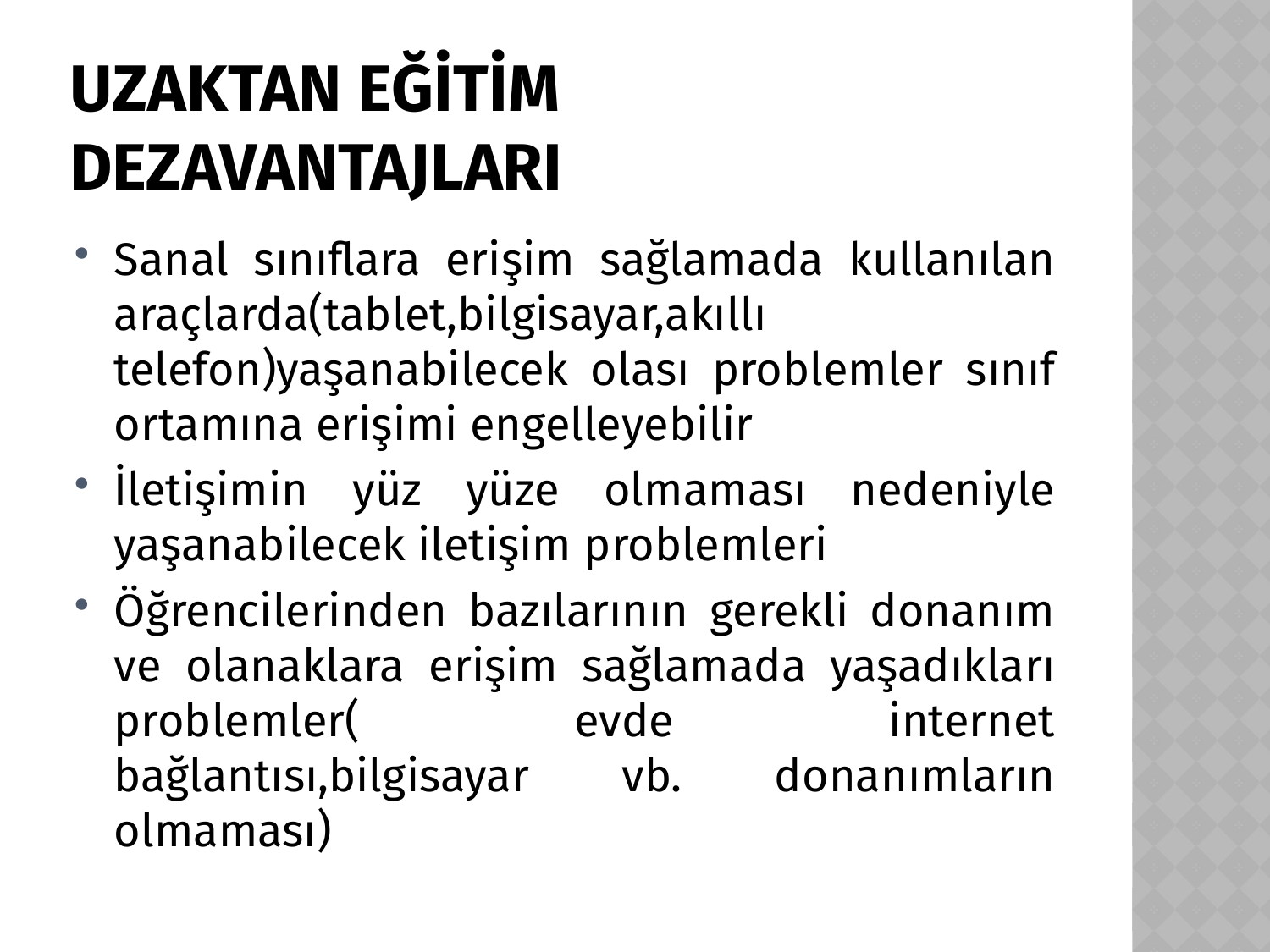

# Uzaktan eğitim DEZavantajlarI
Sanal sınıflara erişim sağlamada kullanılan araçlarda(tablet,bilgisayar,akıllı telefon)yaşanabilecek olası problemler sınıf ortamına erişimi engelleyebilir
İletişimin yüz yüze olmaması nedeniyle yaşanabilecek iletişim problemleri
Öğrencilerinden bazılarının gerekli donanım ve olanaklara erişim sağlamada yaşadıkları problemler( evde internet bağlantısı,bilgisayar vb. donanımların olmaması)